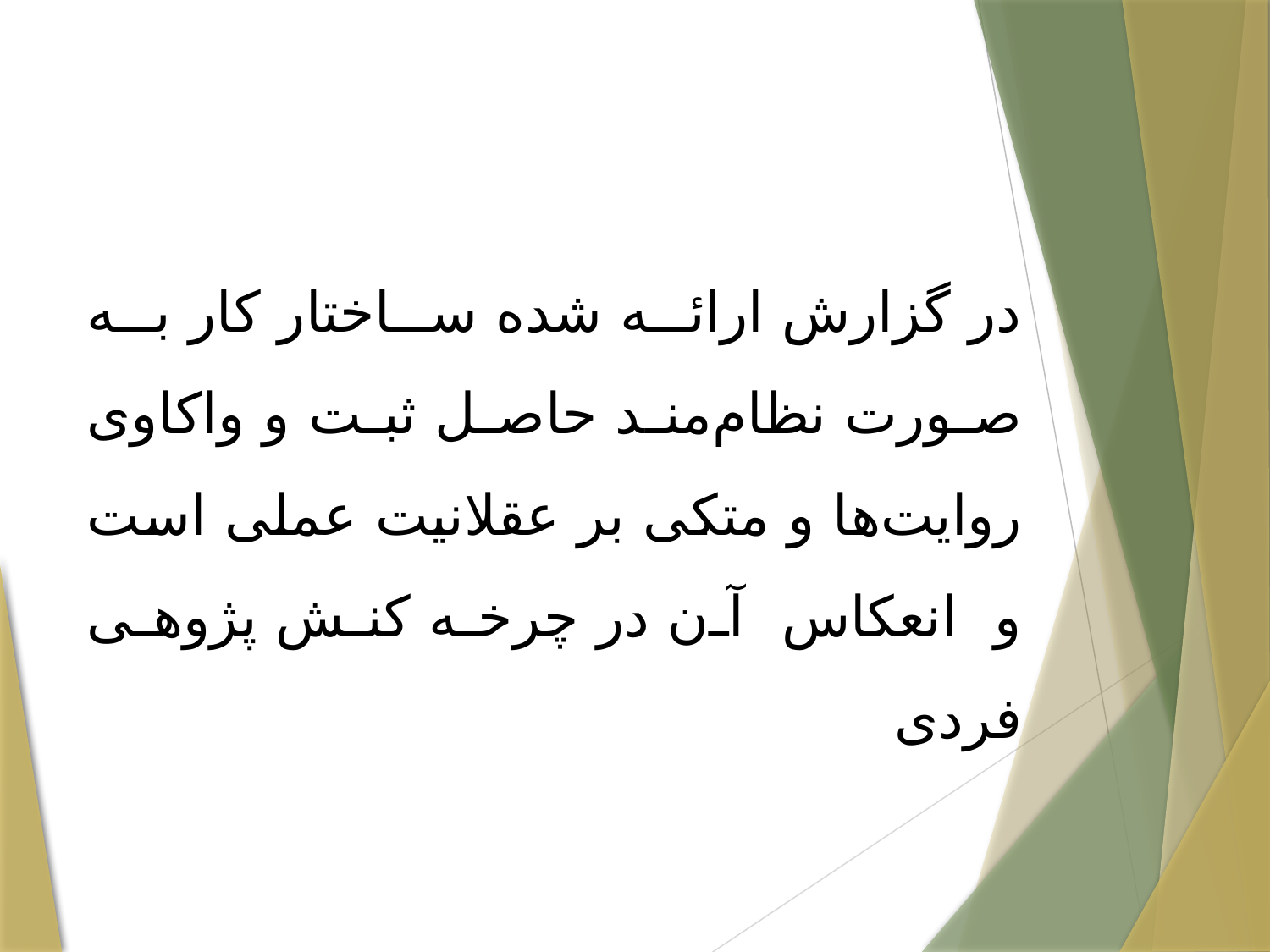

در گزارش ارائه شده ساختار کار به صورت نظام‌مند حاصل ثبت و واکاوی روایت‌ها و متکی بر عقلانیت عملی است و انعکاس آن در چرخه کنش پژوهی فردی